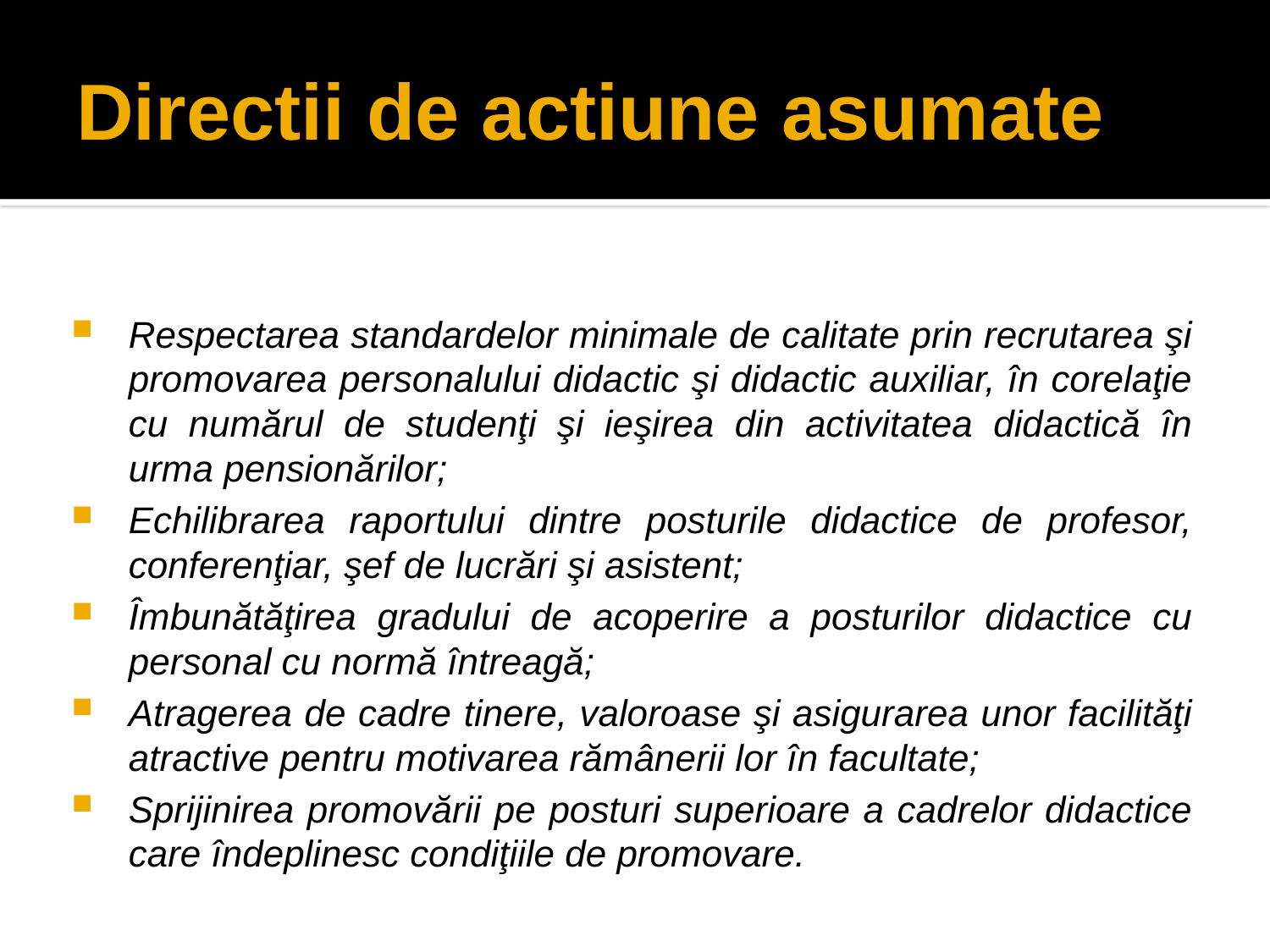

# Directii de actiune asumate

Respectarea standardelor minimale de calitate prin recrutarea şi promovarea personalului didactic şi didactic auxiliar, în corelaţie cu numărul de studenţi şi ieşirea din activitatea didactică în urma pensionărilor;
Echilibrarea raportului dintre posturile didactice de profesor, conferenţiar, şef de lucrări şi asistent;
Îmbunătăţirea gradului de acoperire a posturilor didactice cu personal cu normă întreagă;
Atragerea de cadre tinere, valoroase şi asigurarea unor facilităţi atractive pentru motivarea rămânerii lor în facultate;
Sprijinirea promovării pe posturi superioare a cadrelor didactice care îndeplinesc condiţiile de promovare.